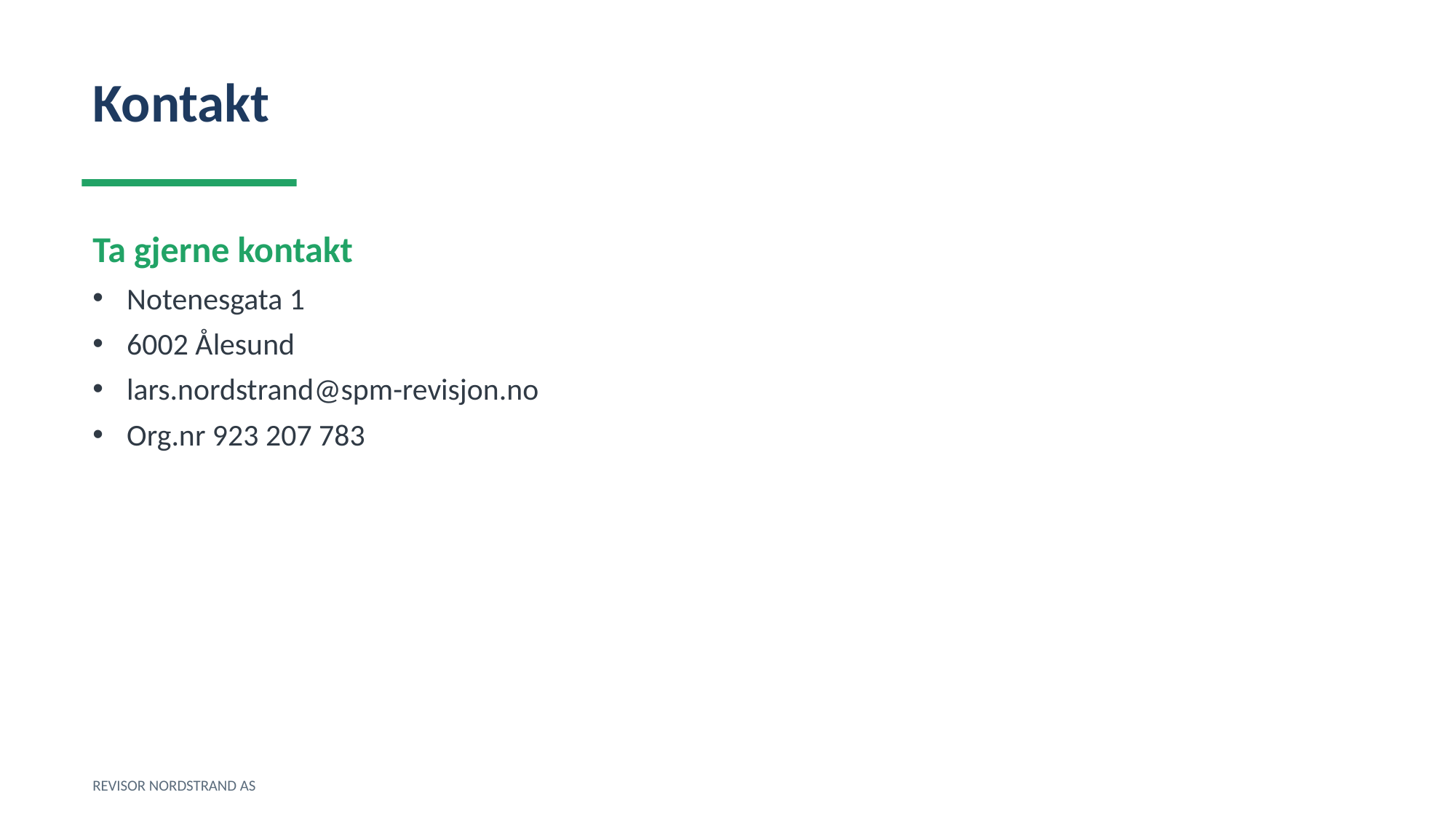

Kontakt

Ta gjerne kontakt
Notenesgata 1
6002 Ålesund
lars.nordstrand@spm-revisjon.no
Org.nr 923 207 783
REVISOR NORDSTRAND AS